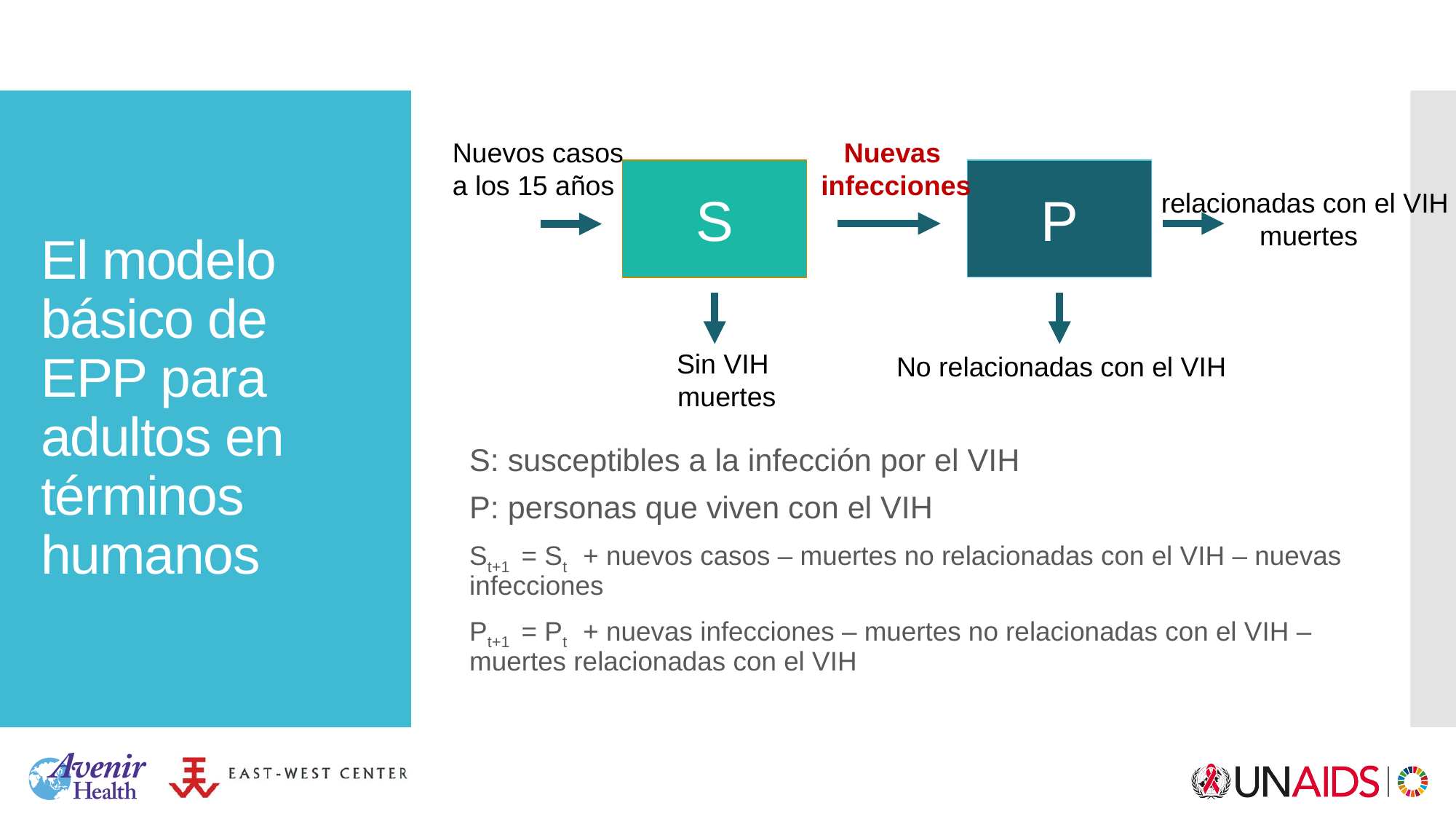

Nuevas
infecciones
Nuevos casos
a los 15 años
P
S
relacionadas con el VIH
muertes
Sin VIH
muertes
No relacionadas con el VIH

# El modelo básico de EPP para adultos en términos humanos
S: susceptibles a la infección por el VIH
P: personas que viven con el VIH
St+1  = St   + nuevos casos – muertes no relacionadas con el VIH – nuevas infecciones
Pt+1  = Pt   + nuevas infecciones – muertes no relacionadas con el VIH – muertes relacionadas con el VIH